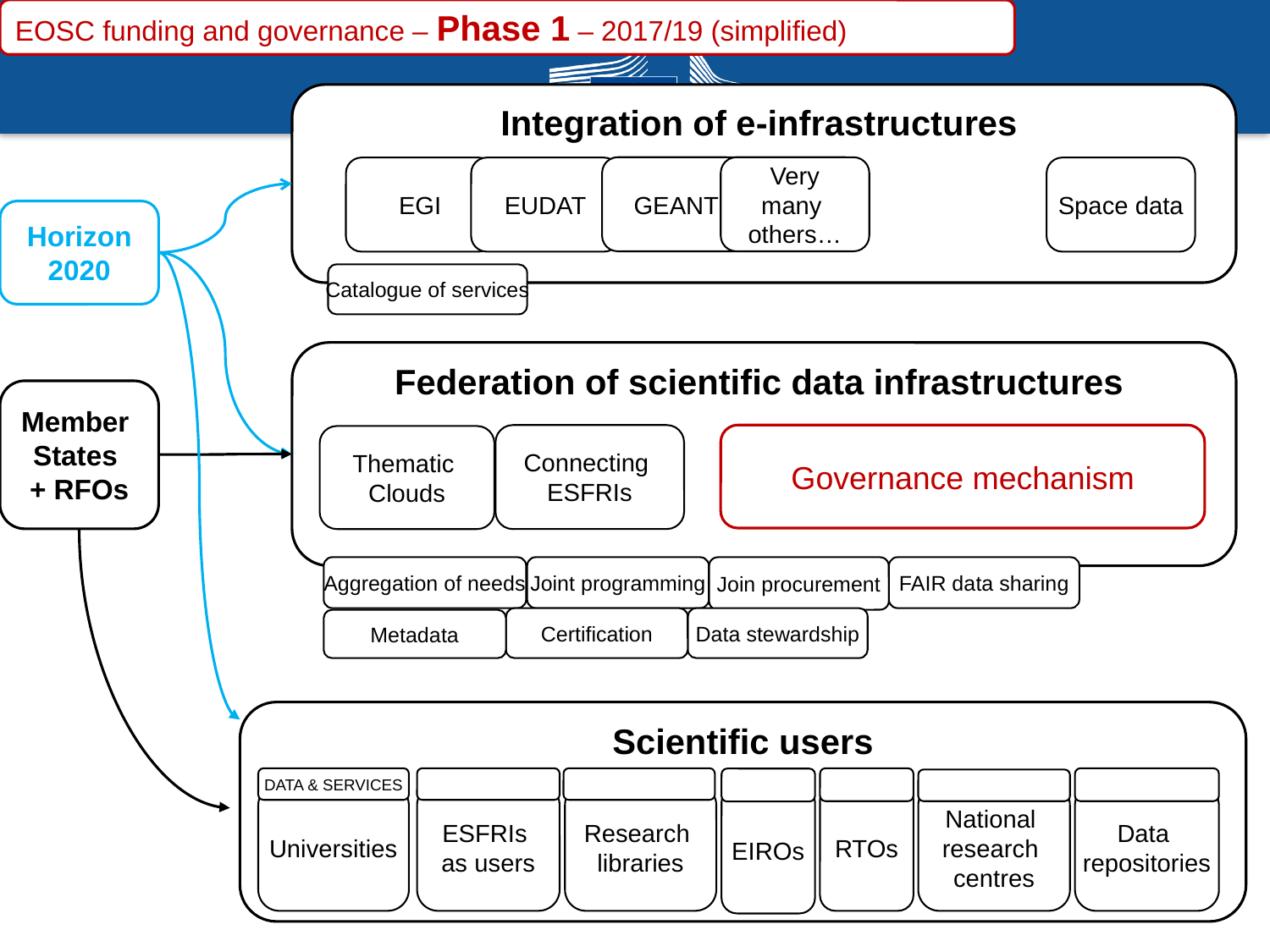

EOSC funding and governance – Phase 1 – 2017/19 (simplified)
Integration of e-infrastructures

GEANT
Very
many
others…
EGI
EUDAT
Space data

Horizon
2020

Catalogue of services
Federation of scientific data infrastructures
Member
States
+ RFOs
Connecting
ESFRIs
Governance mechanism
Thematic
Clouds

Aggregation of needs
Joint programming
Join procurement
FAIR data sharing

Certification
Data stewardship
Metadata

Scientific users
DATA & SERVICES

Universities
ESFRIs
as users
Research
libraries
RTOs
National
research
centres
Data
repositories
EIROs